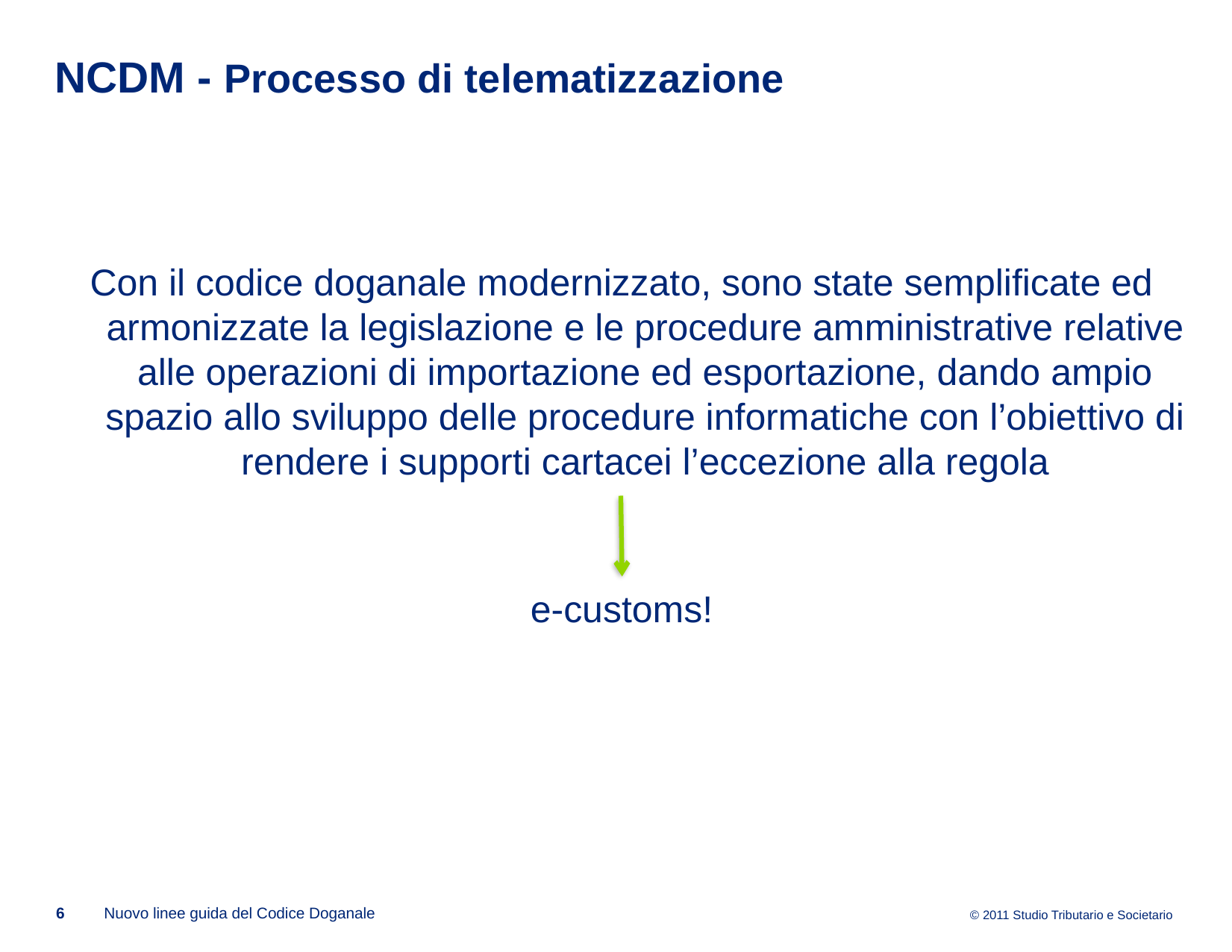

# NCDM - Processo di telematizzazione

Con il codice doganale modernizzato, sono state semplificate ed armonizzate la legislazione e le procedure amministrative relative alle operazioni di importazione ed esportazione, dando ampio spazio allo sviluppo delle procedure informatiche con l’obiettivo di rendere i supporti cartacei l’eccezione alla regola

e-customs!
6
Nuovo linee guida del Codice Doganale